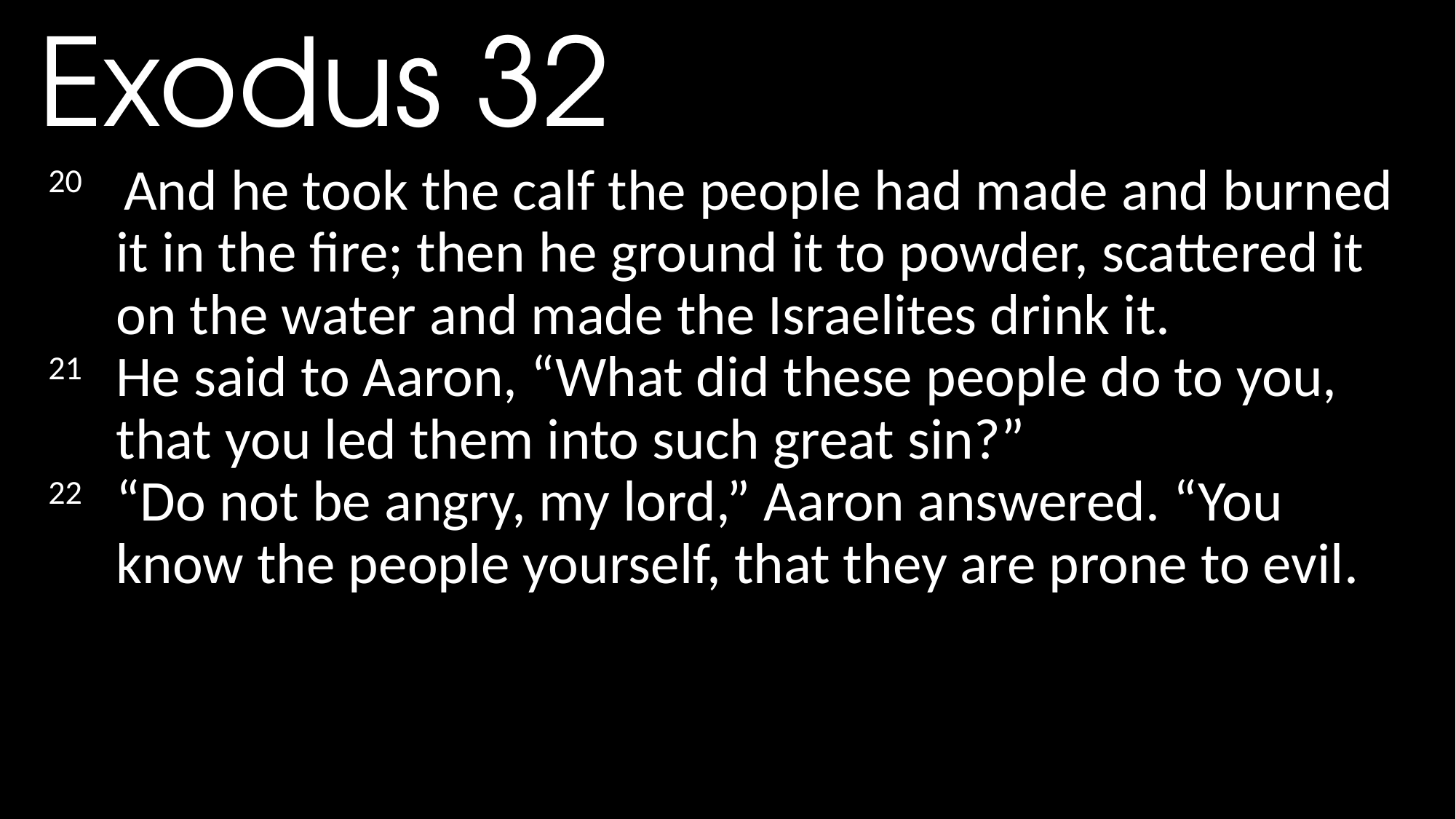

Exodus 32
20	 And he took the calf the people had made and burned it in the fire; then he ground it to powder, scattered it on the water and made the Israelites drink it.
21 	He said to Aaron, “What did these people do to you, that you led them into such great sin?”
22 	“Do not be angry, my lord,” Aaron answered. “You know the people yourself, that they are prone to evil.